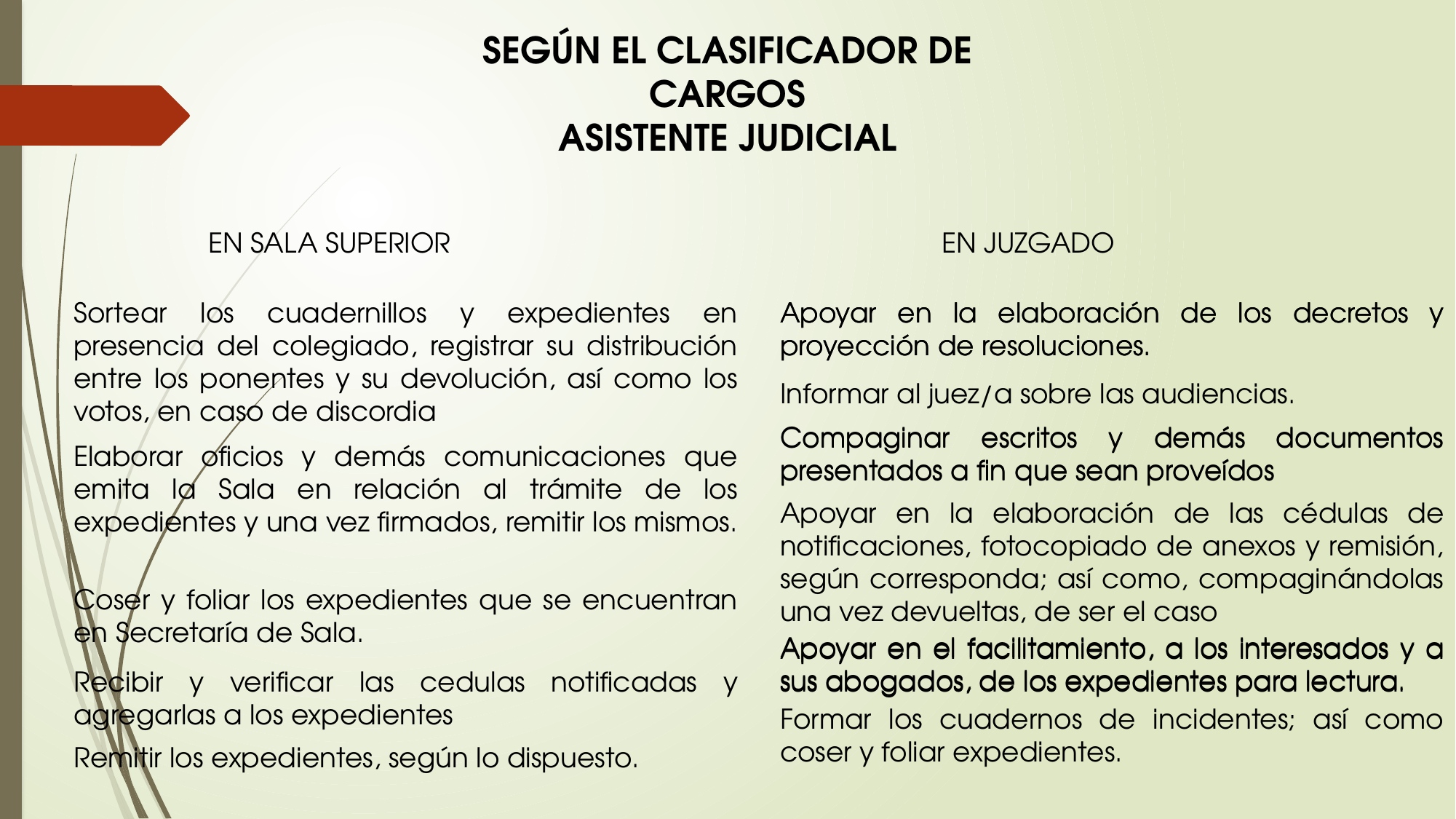

SEGÚN EL CLASIFICADOR DE CARGOS
ASISTENTE JUDICIAL
EN SALA SUPERIOR
EN JUZGADO
Apoyar en la elaboración de los decretos y proyección de resoluciones.
Sortear los cuadernillos y expedientes en presencia del colegiado, registrar su distribución entre los ponentes y su devolución, así como los votos, en caso de discordia
Apoyar en la elaboración de los decretos y proyección de resoluciones.
Informar al juez/a sobre las audiencias.
Compaginar escritos y demás documentos presentados a fin que sean proveídos
Compaginar escritos y demás documentos presentados a fin que sean proveídos
Elaborar oficios y demás comunicaciones que emita la Sala en relación al trámite de los expedientes y una vez firmados, remitir los mismos.
Apoyar en la elaboración de las cédulas de notificaciones, fotocopiado de anexos y remisión, según corresponda; así como, compaginándolas una vez devueltas, de ser el caso
Coser y foliar los expedientes que se encuentran en Secretaría de Sala.
Apoyar en el facilitamiento, a los interesados y a sus abogados, de los expedientes para lectura.
Apoyar en el facilitamiento, a los interesados y a sus abogados, de los expedientes para lectura.
Recibir y verificar las cedulas notificadas y agregarlas a los expedientes
Formar los cuadernos de incidentes; así como coser y foliar expedientes.
Remitir los expedientes, según lo dispuesto.